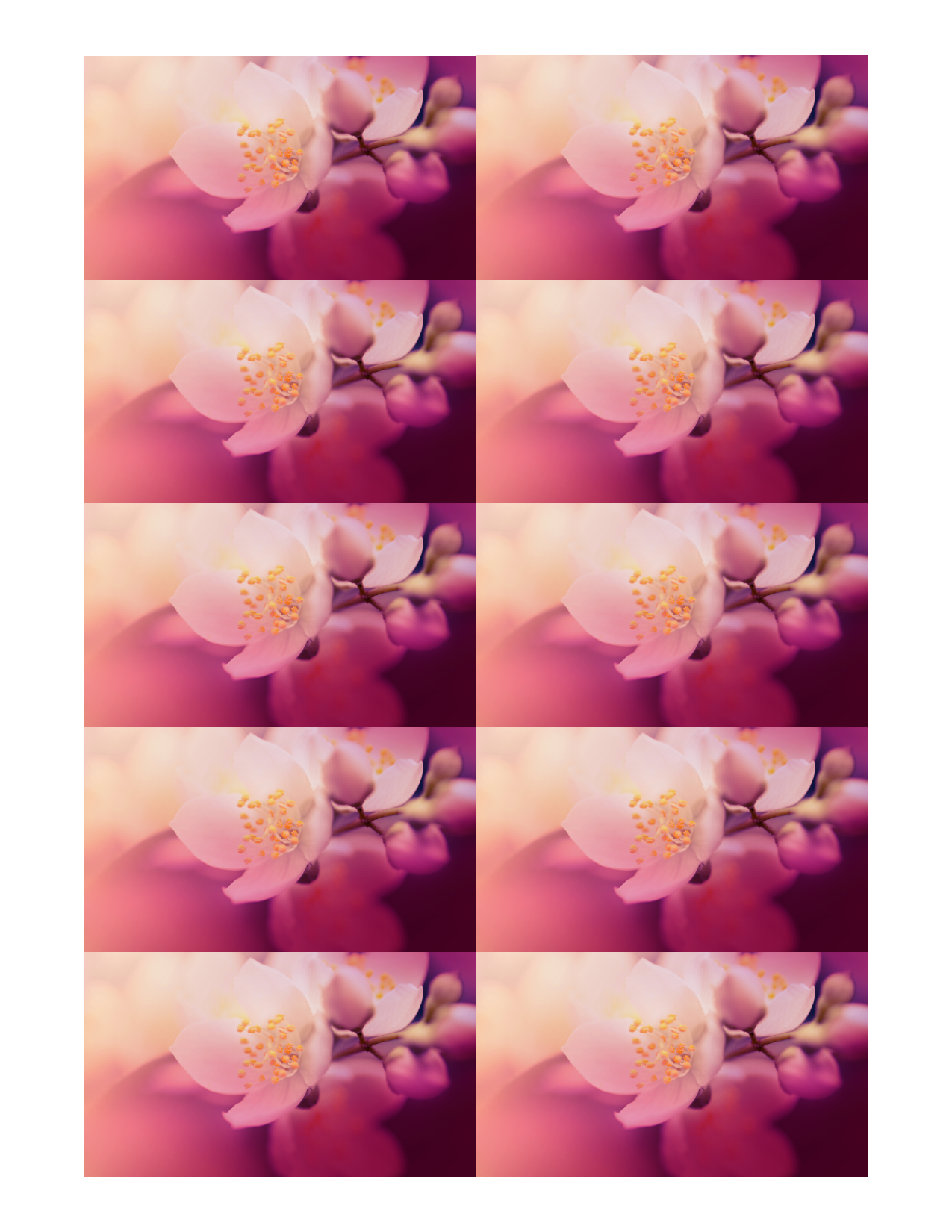

Aleš Růžička

Focení přírody

Kulaté náměstí 1,
Praha 1, Česká republika

123 456 789

alesr@example.com

@alesrexamplecom